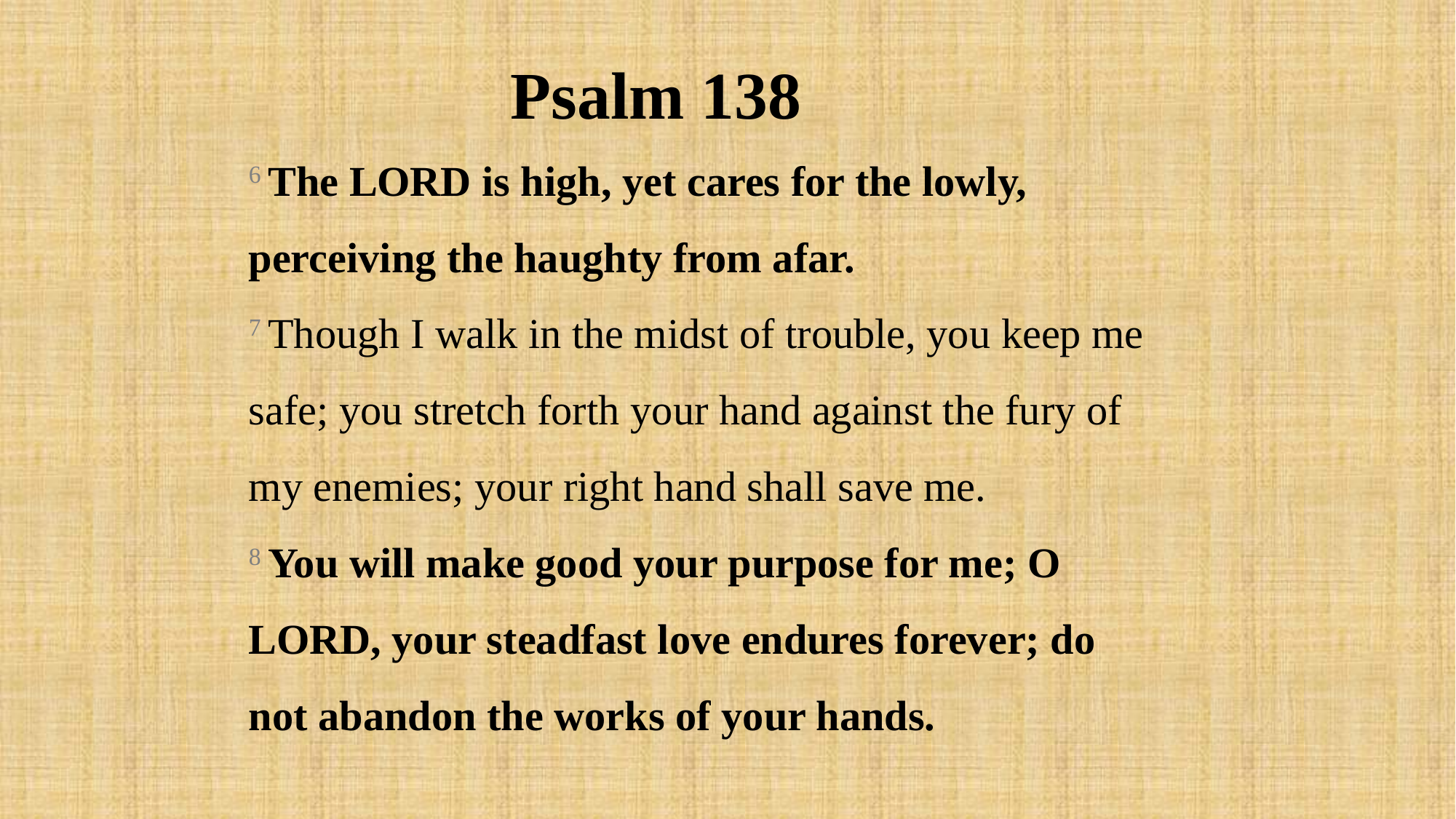

Psalm 138
6 The Lord is high, yet cares for the lowly,
perceiving the haughty from afar.
7 Though I walk in the midst of trouble, you keep me safe; you stretch forth your hand against the fury of my enemies; your right hand shall save me.
8 You will make good your purpose for me; O Lord, your steadfast love endures forever; do not abandon the works of your hands.